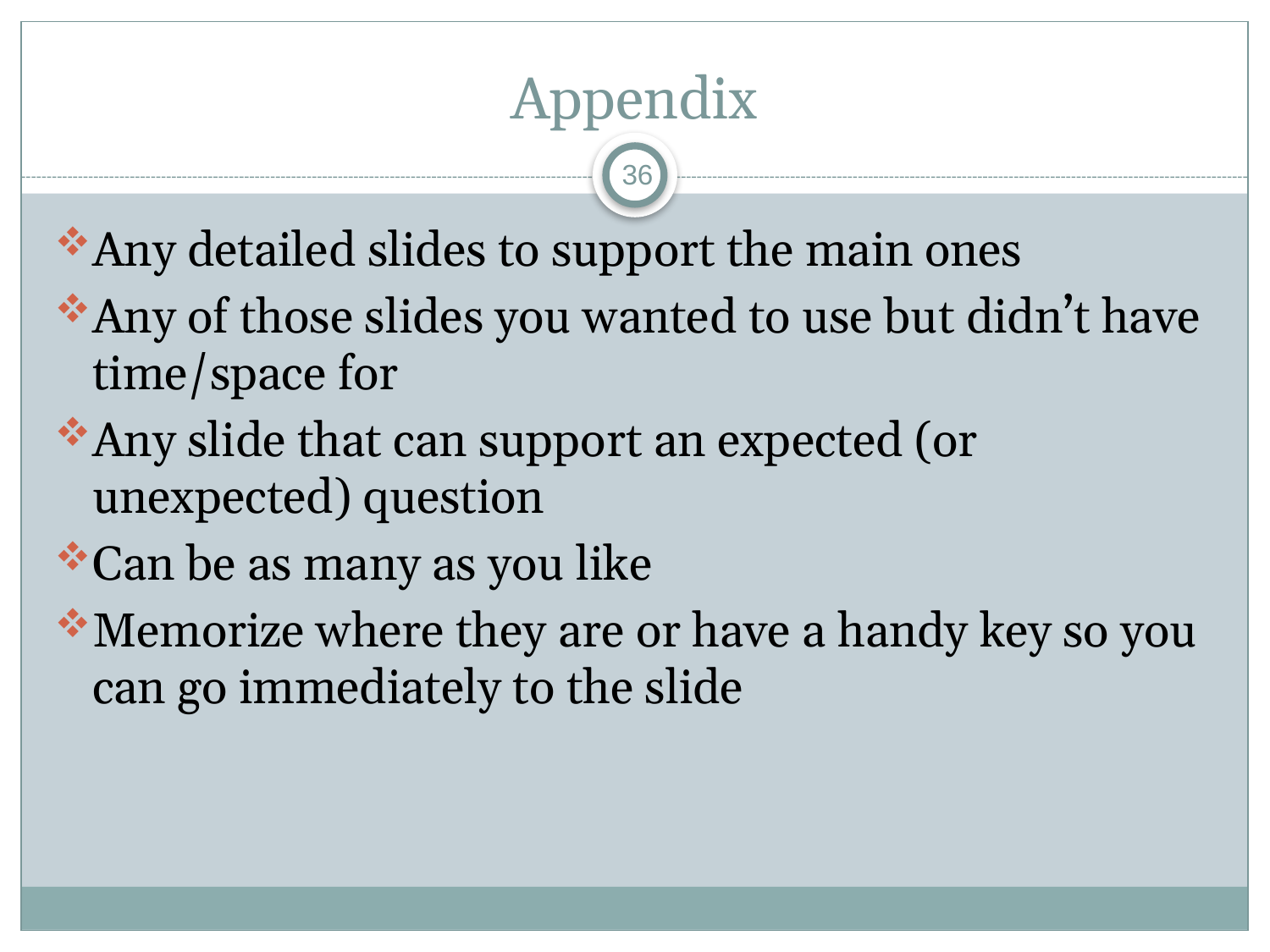

# Appendix
36
Any detailed slides to support the main ones
Any of those slides you wanted to use but didn’t have time/space for
Any slide that can support an expected (or unexpected) question
Can be as many as you like
Memorize where they are or have a handy key so you can go immediately to the slide